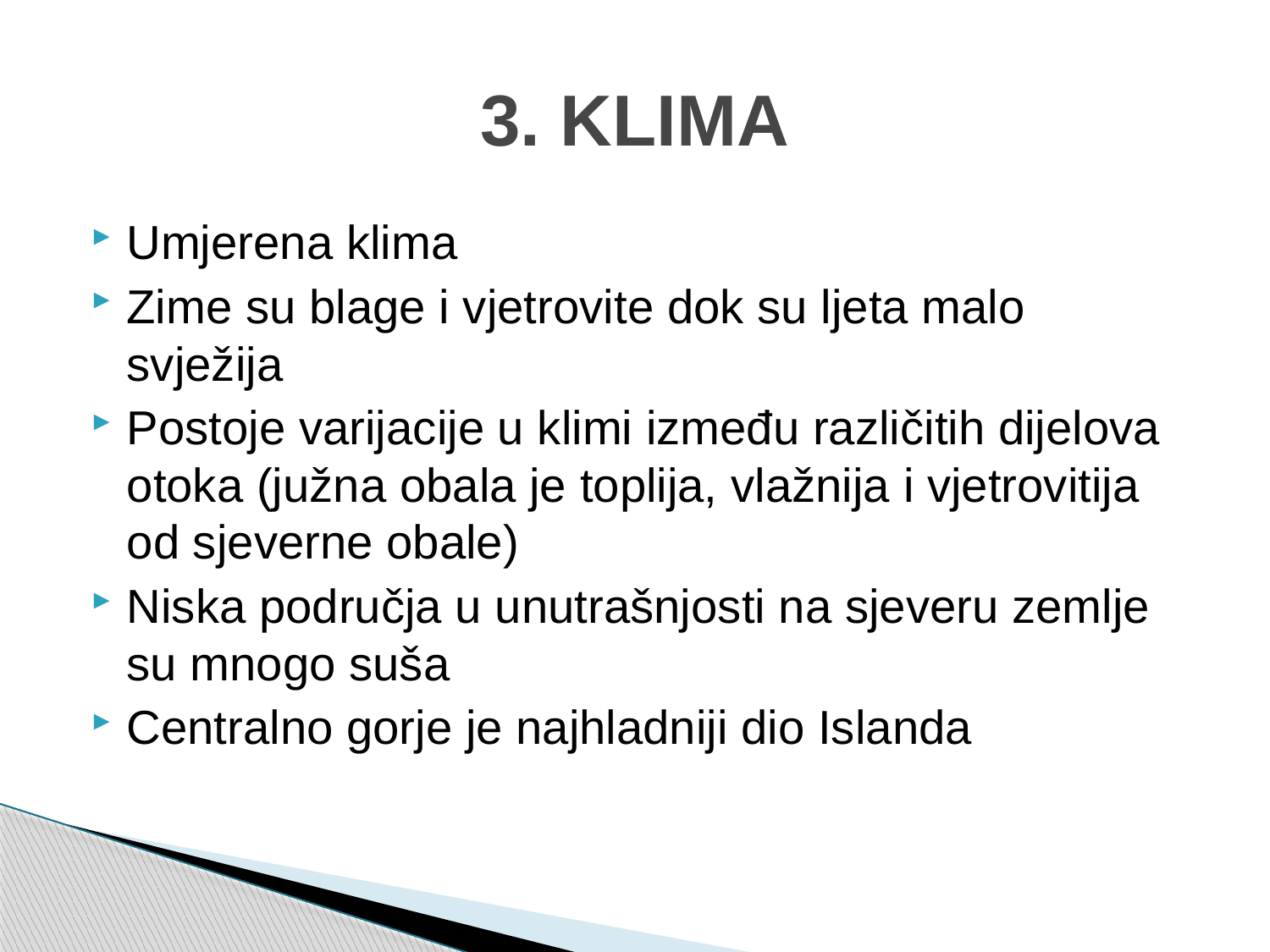

# 3. KLIMA
Umjerena klima
Zime su blage i vjetrovite dok su ljeta malo svježija
Postoje varijacije u klimi između različitih dijelova otoka (južna obala je toplija, vlažnija i vjetrovitija od sjeverne obale)
Niska područja u unutrašnjosti na sjeveru zemlje su mnogo suša
Centralno gorje je najhladniji dio Islanda